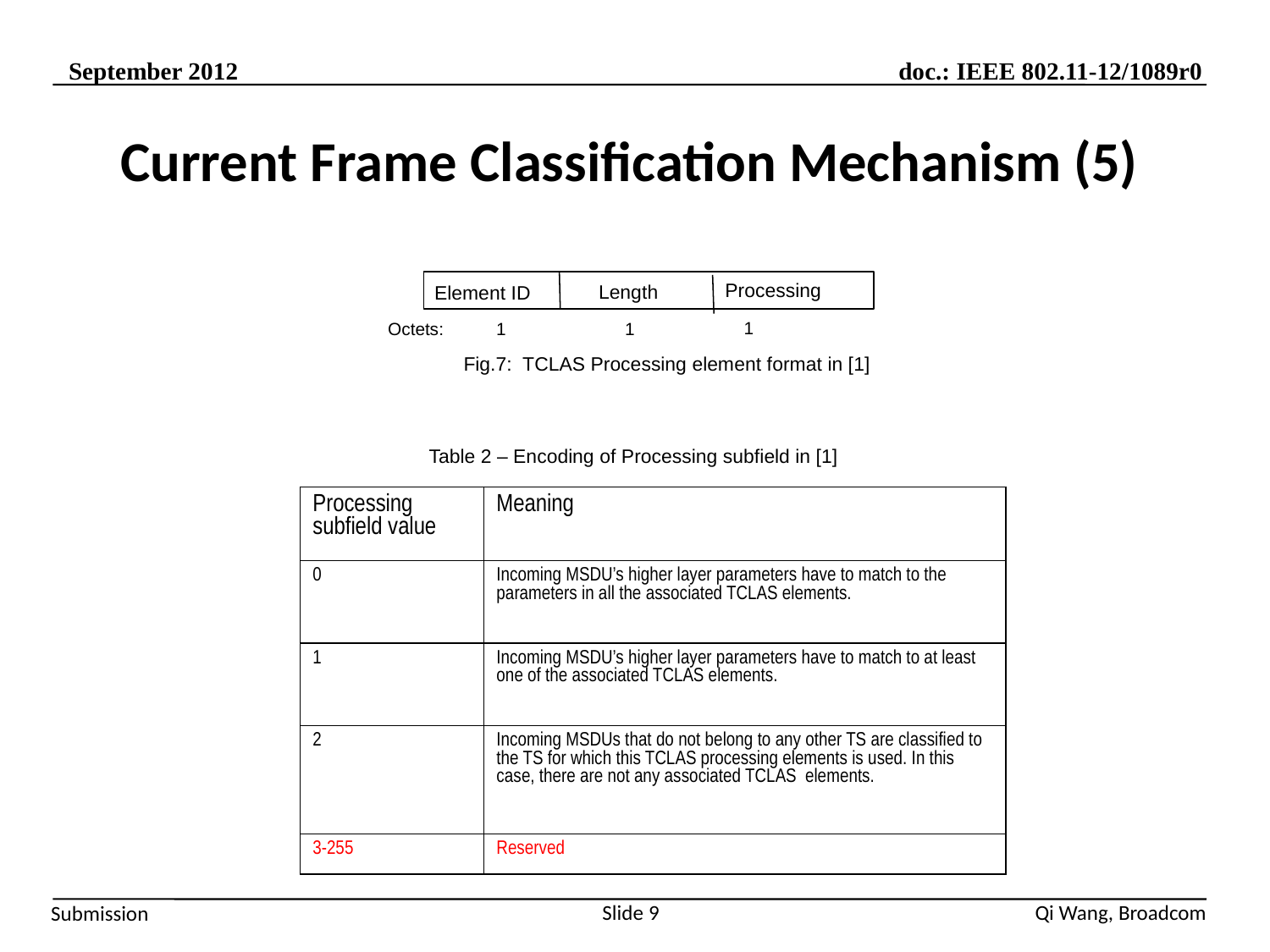

# Current Frame Classification Mechanism (5)

Processing
Length
Element ID
1
Octets:
1
1
Fig.7:  TCLAS Processing element format in [1]
Table 2 – Encoding of Processing subfield in [1]
| Processing subfield value | Meaning |
| --- | --- |
| 0 | Incoming MSDU’s higher layer parameters have to match to the parameters in all the associated TCLAS elements. |
| 1 | Incoming MSDU’s higher layer parameters have to match to at least one of the associated TCLAS elements. |
| 2 | Incoming MSDUs that do not belong to any other TS are classified to the TS for which this TCLAS processing elements is used. In this case, there are not any associated TCLAS elements. |
| 3-255 | Reserved |
Slide 9
Qi Wang, Broadcom